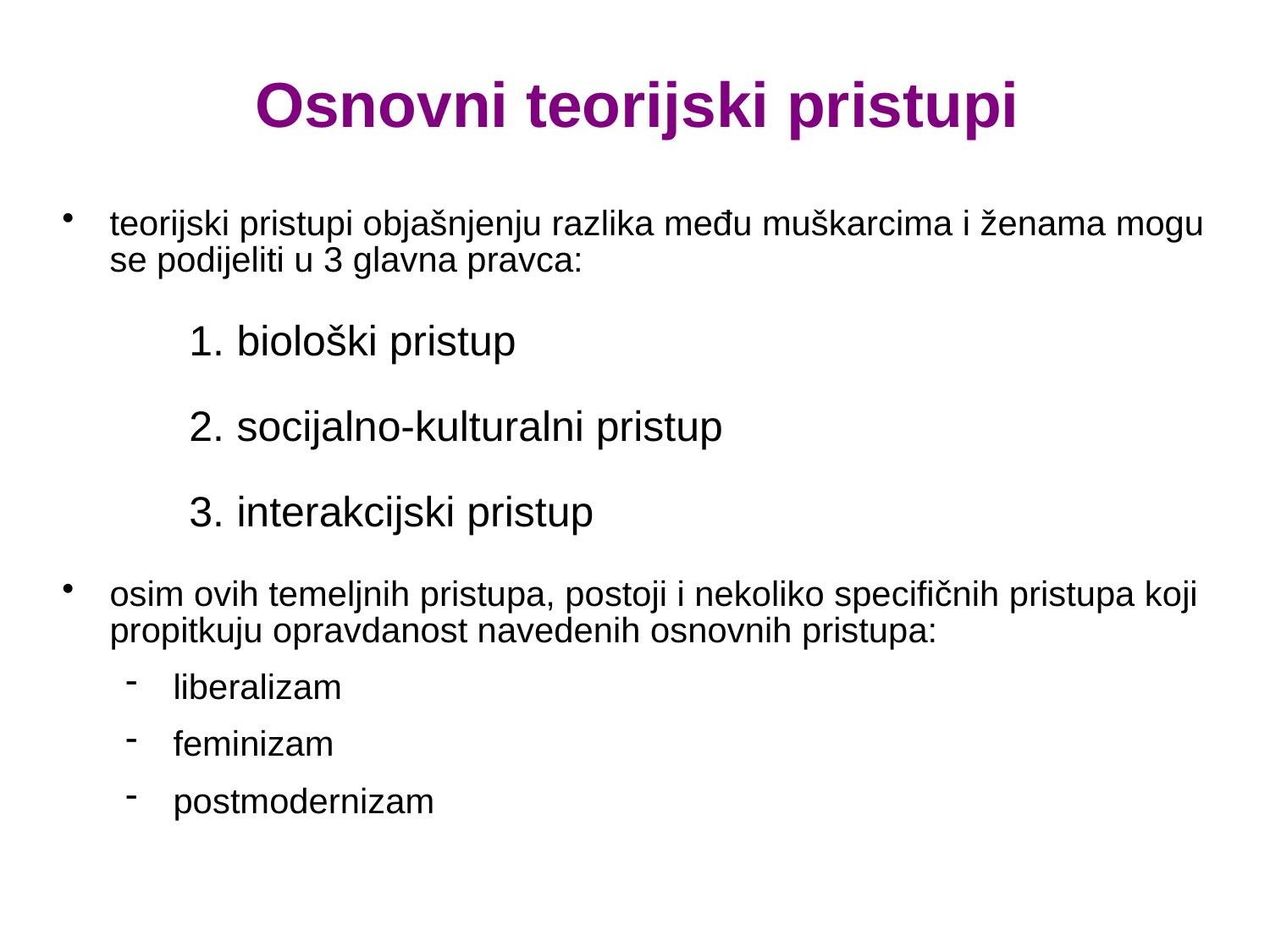

Osnovni teorijski pristupi
teorijski pristupi objašnjenju razlika među muškarcima i ženama mogu se podijeliti u 3 glavna pravca:
biološki pristup
socijalno-kulturalni pristup
interakcijski pristup
osim ovih temeljnih pristupa, postoji i nekoliko specifičnih pristupa koji propitkuju opravdanost navedenih osnovnih pristupa:
liberalizam
feminizam
postmodernizam